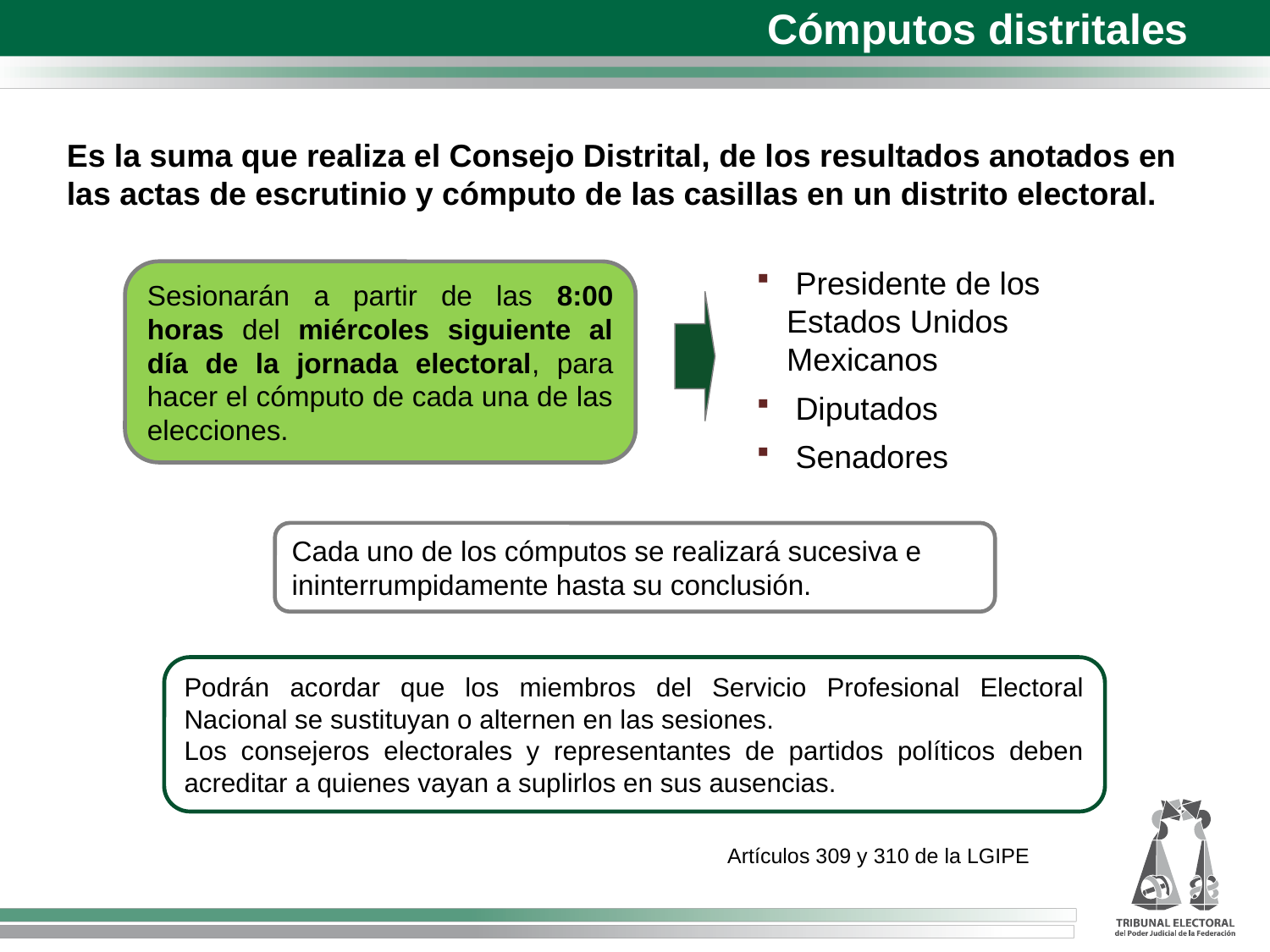

Cómputos distritales
Es la suma que realiza el Consejo Distrital, de los resultados anotados en las actas de escrutinio y cómputo de las casillas en un distrito electoral.
 Presidente de los Estados Unidos Mexicanos
 Diputados
 Senadores
Sesionarán a partir de las 8:00 horas del miércoles siguiente al día de la jornada electoral, para hacer el cómputo de cada una de las elecciones.

Cada uno de los cómputos se realizará sucesiva e ininterrumpidamente hasta su conclusión.
Podrán acordar que los miembros del Servicio Profesional Electoral Nacional se sustituyan o alternen en las sesiones.
Los consejeros electorales y representantes de partidos políticos deben acreditar a quienes vayan a suplirlos en sus ausencias.
Artículos 309 y 310 de la LGIPE